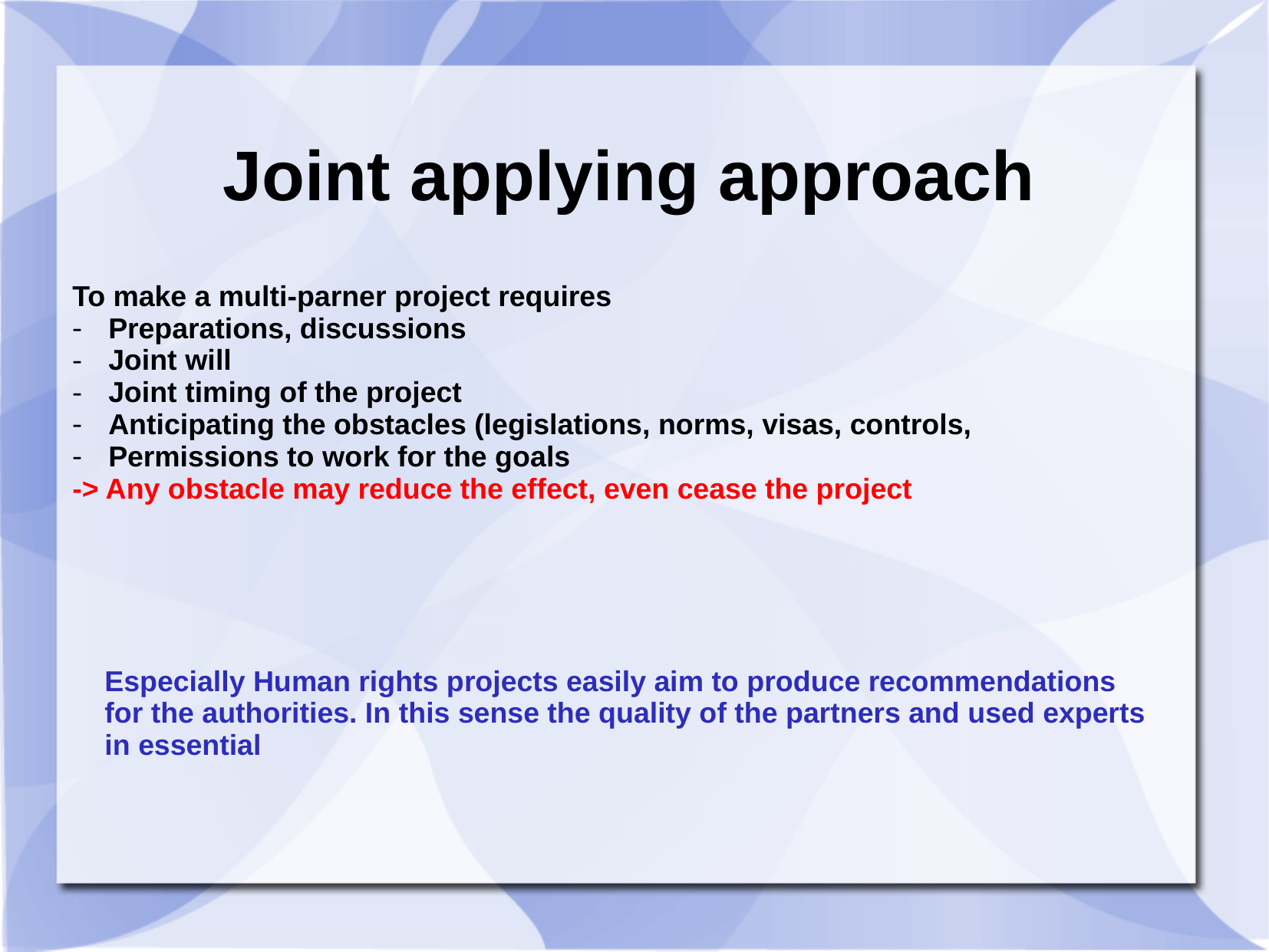

# Joint applying approach
To make a multi-parner project requires
Preparations, discussions
Joint will
Joint timing of the project
Anticipating the obstacles (legislations, norms, visas, controls,
Permissions to work for the goals
-> Any obstacle may reduce the effect, even cease the project

    Especially Human rights projects easily aim to produce recommendations
    for the authorities. In this sense the quality of the partners and used experts
    in essential